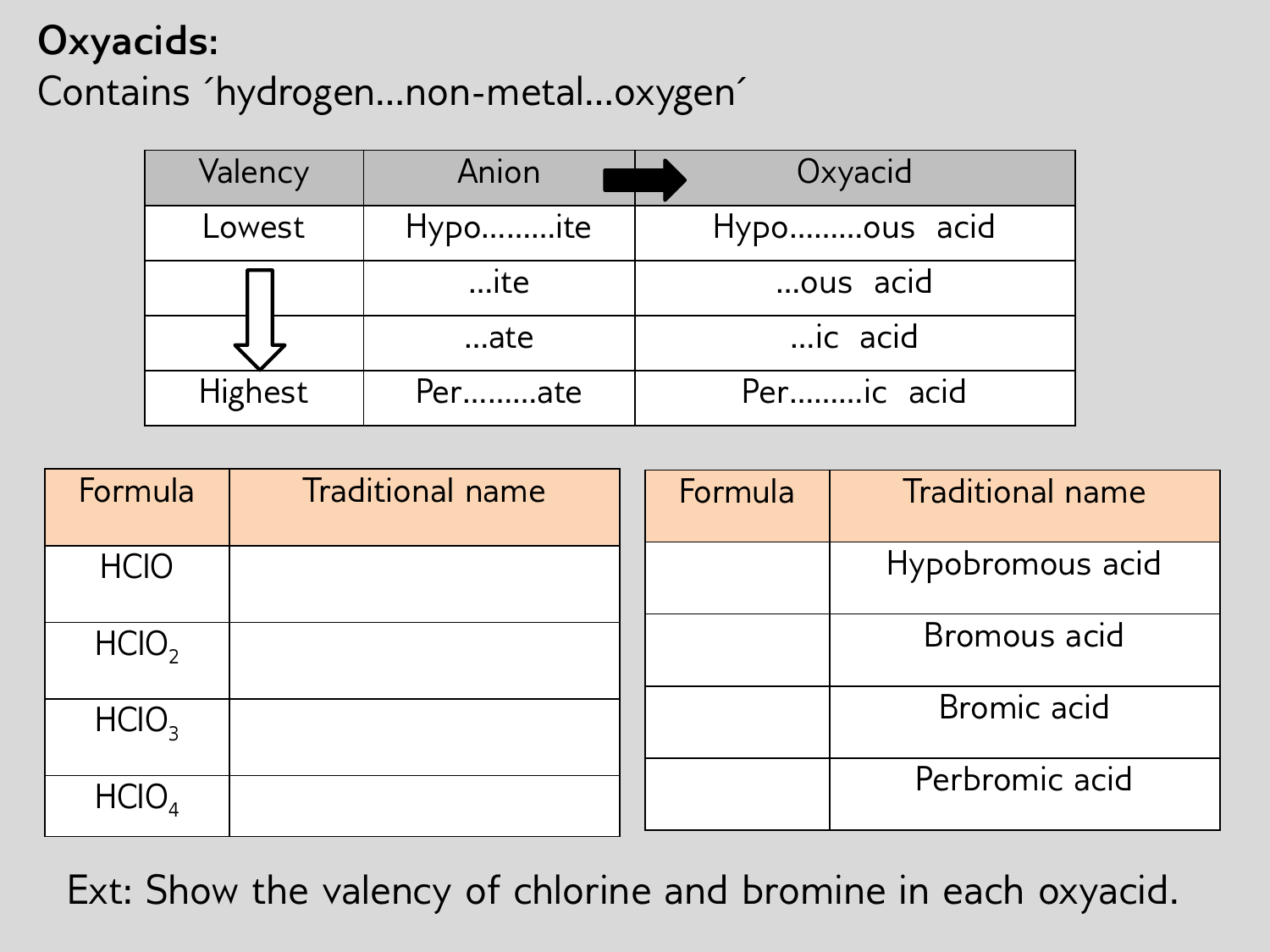

Oxyacids:
Contains ´hydrogen…non-metal…oxygen´
| Valency | Anion | Oxyacid |
| --- | --- | --- |
| Lowest | Hypo………ite | Hypo………ous acid |
|  | …ite | …ous acid |
|  | …ate | …ic acid |
| Highest | Per………ate | Per………ic acid |

| Formula | Traditional name |
| --- | --- |
| HClO |  |
| HClO2 |  |
| HClO3 |  |
| HClO4 |  |
| Formula | Traditional name |
| --- | --- |
|  | Hypobromous acid |
|  | Bromous acid |
|  | Bromic acid |
|  | Perbromic acid |
Ext: Show the valency of chlorine and bromine in each oxyacid.